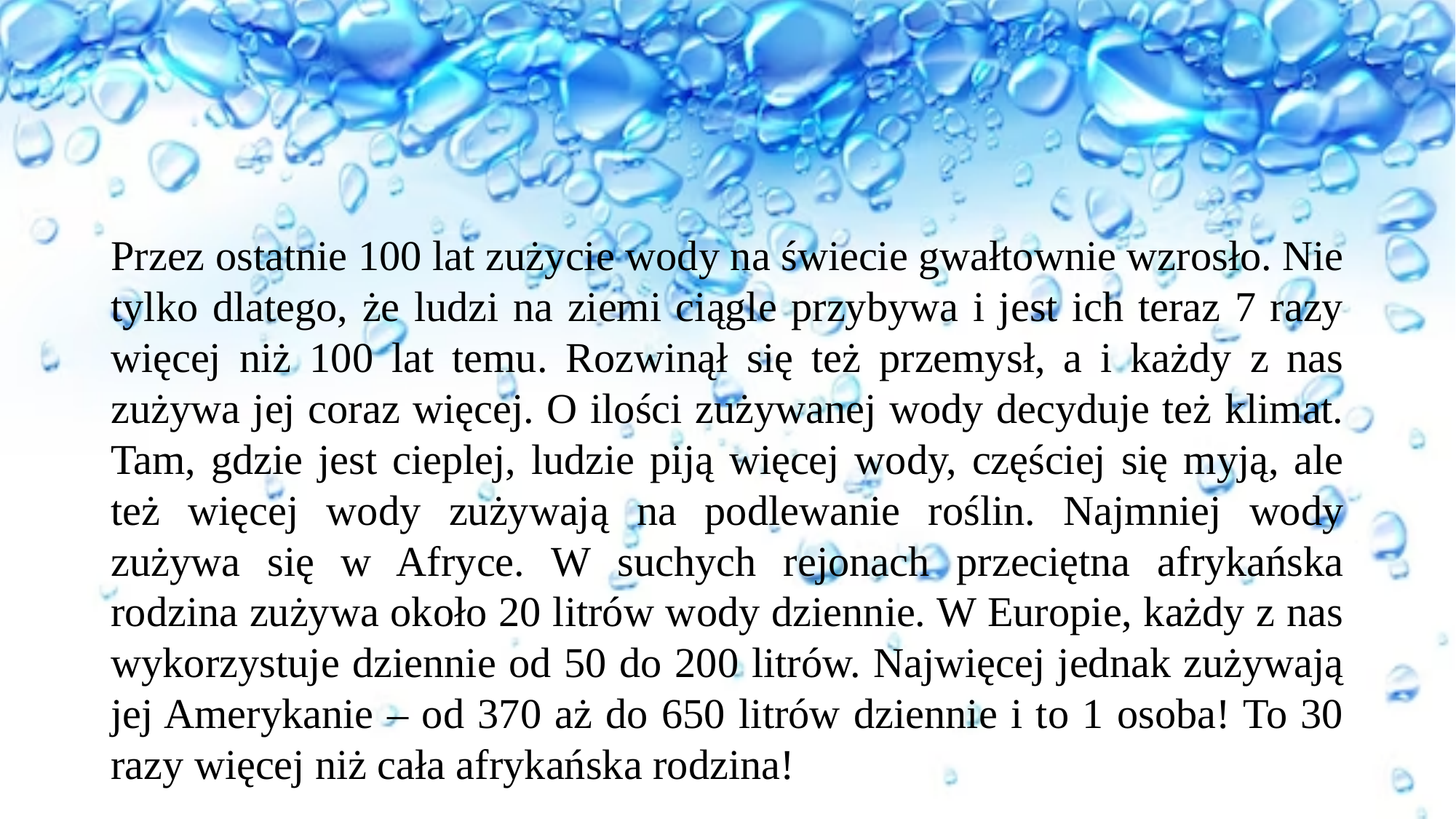

Przez ostatnie 100 lat zużycie wody na świecie gwałtownie wzrosło. Nie tylko dlatego, że ludzi na ziemi ciągle przybywa i jest ich teraz 7 razy więcej niż 100 lat temu. Rozwinął się też przemysł, a i każdy z nas zużywa jej coraz więcej. O ilości zużywanej wody decyduje też klimat. Tam, gdzie jest cieplej, ludzie piją więcej wody, częściej się myją, ale też więcej wody zużywają na podlewanie roślin. Najmniej wody zużywa się w Afryce. W suchych rejonach przeciętna afrykańska rodzina zużywa około 20 litrów wody dziennie. W Europie, każdy z nas wykorzystuje dziennie od 50 do 200 litrów. Najwięcej jednak zużywają jej Amerykanie – od 370 aż do 650 litrów dziennie i to 1 osoba! To 30 razy więcej niż cała afrykańska rodzina!